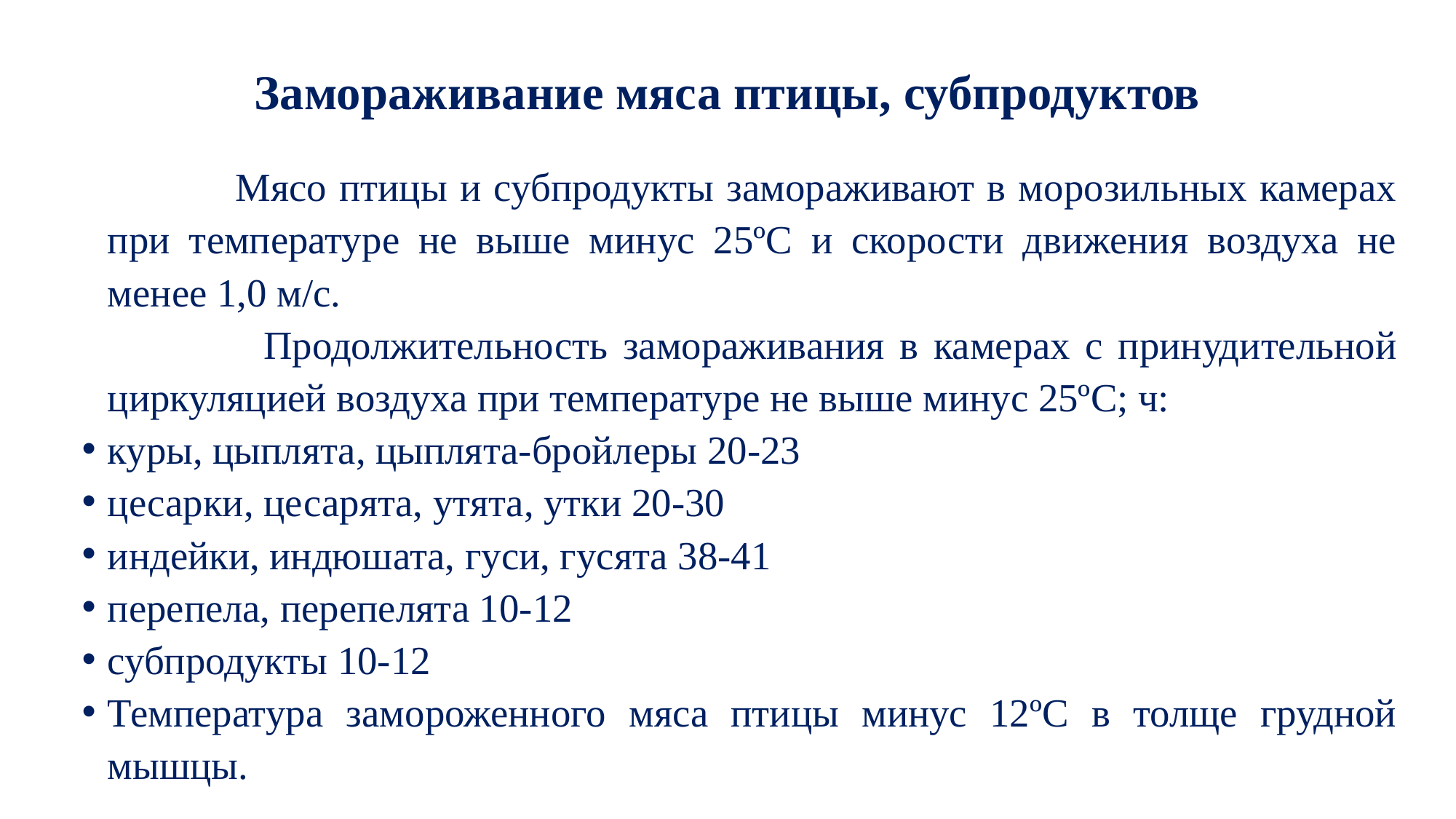

# Замораживание мяса птицы, субпродуктов
            Мясо птицы и субпродукты замораживают в морозильных камерах при температуре не выше минус 25ºС и скорости движения воздуха не менее 1,0 м/с.
            Продолжительность замораживания в камерах с принудительной циркуляцией воздуха при температуре не выше минус 25ºС; ч:
куры, цыплята, цыплята-бройлеры 20-23
цесарки, цесарята, утята, утки 20-30
индейки, индюшата, гуси, гусята 38-41
перепела, перепелята 10-12
субпродукты 10-12
Температура замороженного мяса птицы минус 12ºС в толще грудной мышцы.